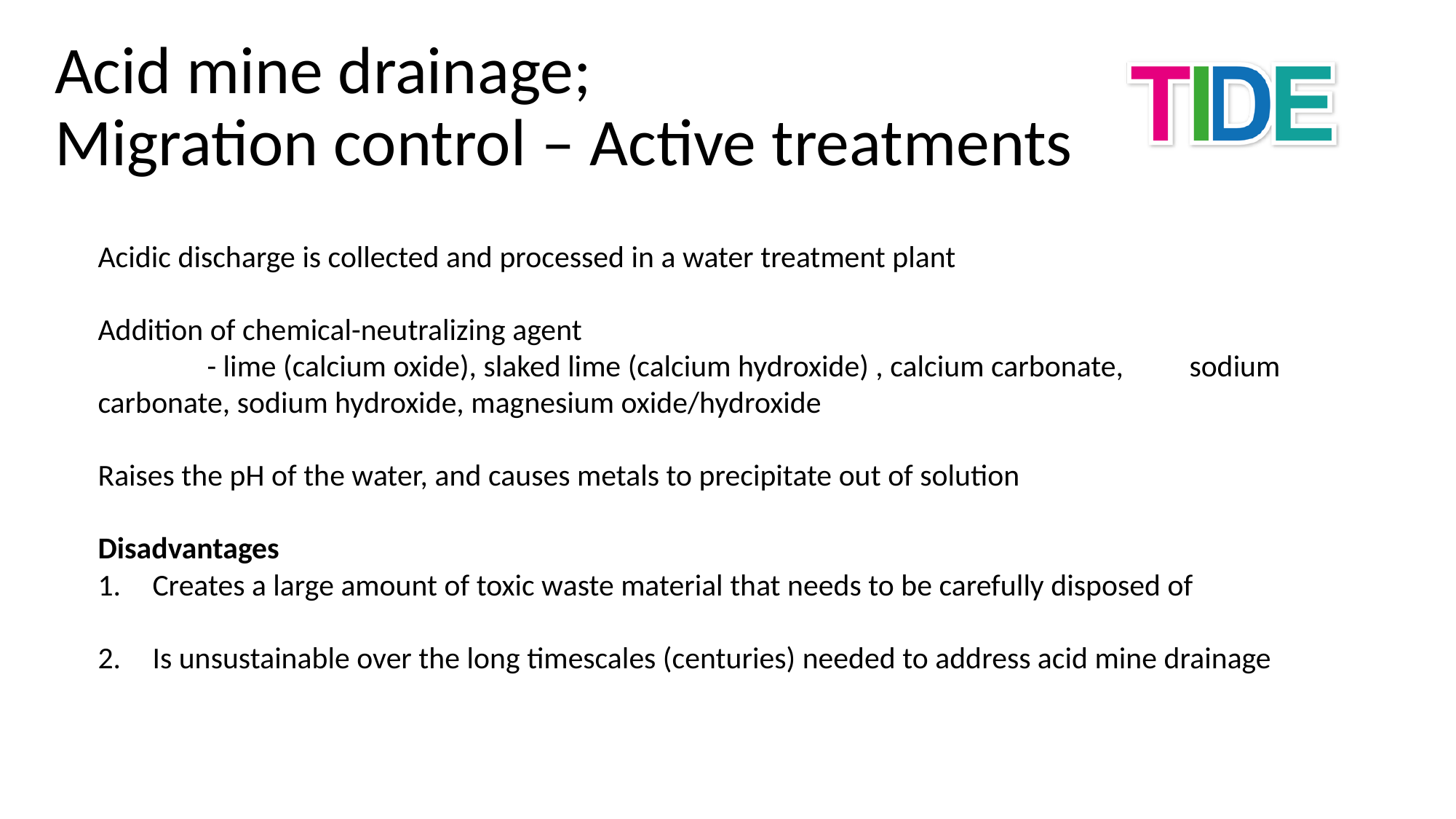

Acid mine drainage;
Migration control – Active treatments
Acidic discharge is collected and processed in a water treatment plant

Addition of chemical-neutralizing agent
	- lime (calcium oxide), slaked lime (calcium hydroxide) , calcium carbonate, 	sodium 	carbonate, sodium hydroxide, magnesium oxide/hydroxide

Raises the pH of the water, and causes metals to precipitate out of solution

Disadvantages
Creates a large amount of toxic waste material that needs to be carefully disposed of

Is unsustainable over the long timescales (centuries) needed to address acid mine drainage